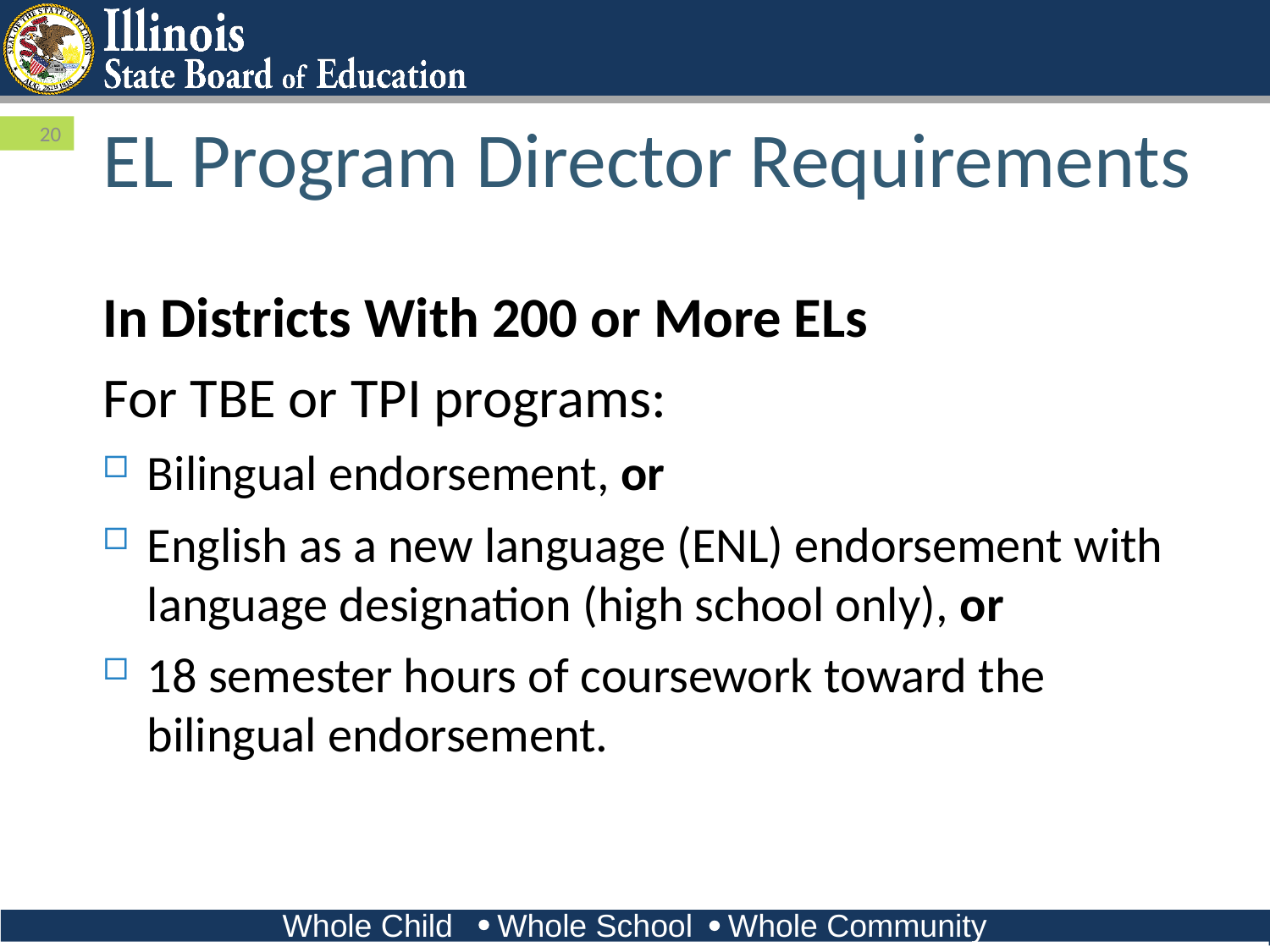

# EL Program Director Requirements
In Districts With 200 or More ELs
For TBE or TPI programs:
Bilingual endorsement, or
English as a new language (ENL) endorsement with language designation (high school only), or
18 semester hours of coursework toward the bilingual endorsement.